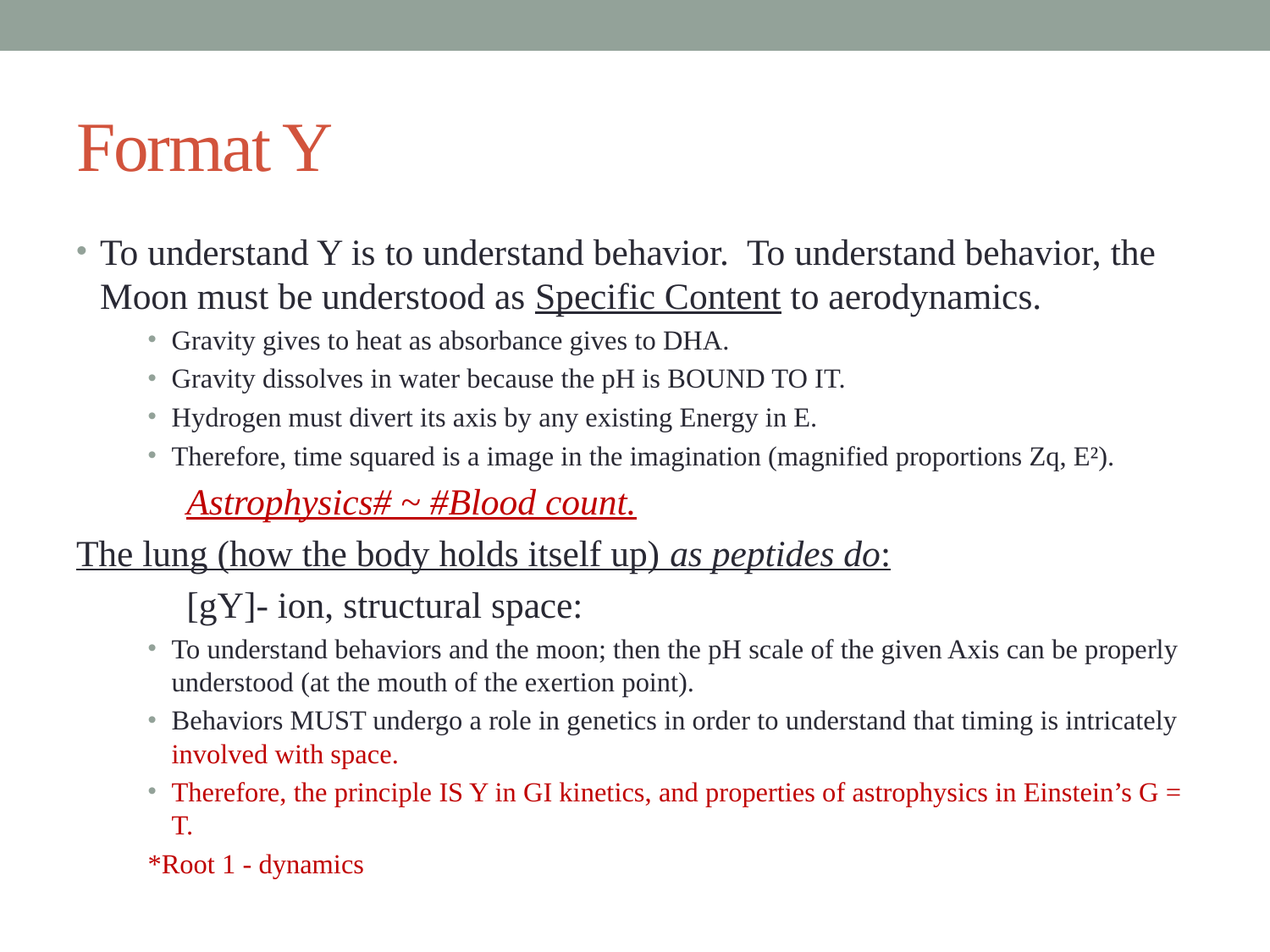

# Format Y
To understand Y is to understand behavior.  To understand behavior, the Moon must be understood as Specific Content to aerodynamics.
Gravity gives to heat as absorbance gives to DHA.
Gravity dissolves in water because the pH is BOUND TO IT.
Hydrogen must divert its axis by any existing Energy in E.
Therefore, time squared is a image in the imagination (magnified proportions Zq, E²).
					Astrophysics# ~ #Blood count.
The lung (how the body holds itself up) as peptides do:
	[gY]- ion, structural space:
To understand behaviors and the moon; then the pH scale of the given Axis can be properly understood (at the mouth of the exertion point).
Behaviors MUST undergo a role in genetics in order to understand that timing is intricately involved with space.
Therefore, the principle IS Y in GI kinetics, and properties of astrophysics in Einstein’s G = T.
				*Root 1 - dynamics